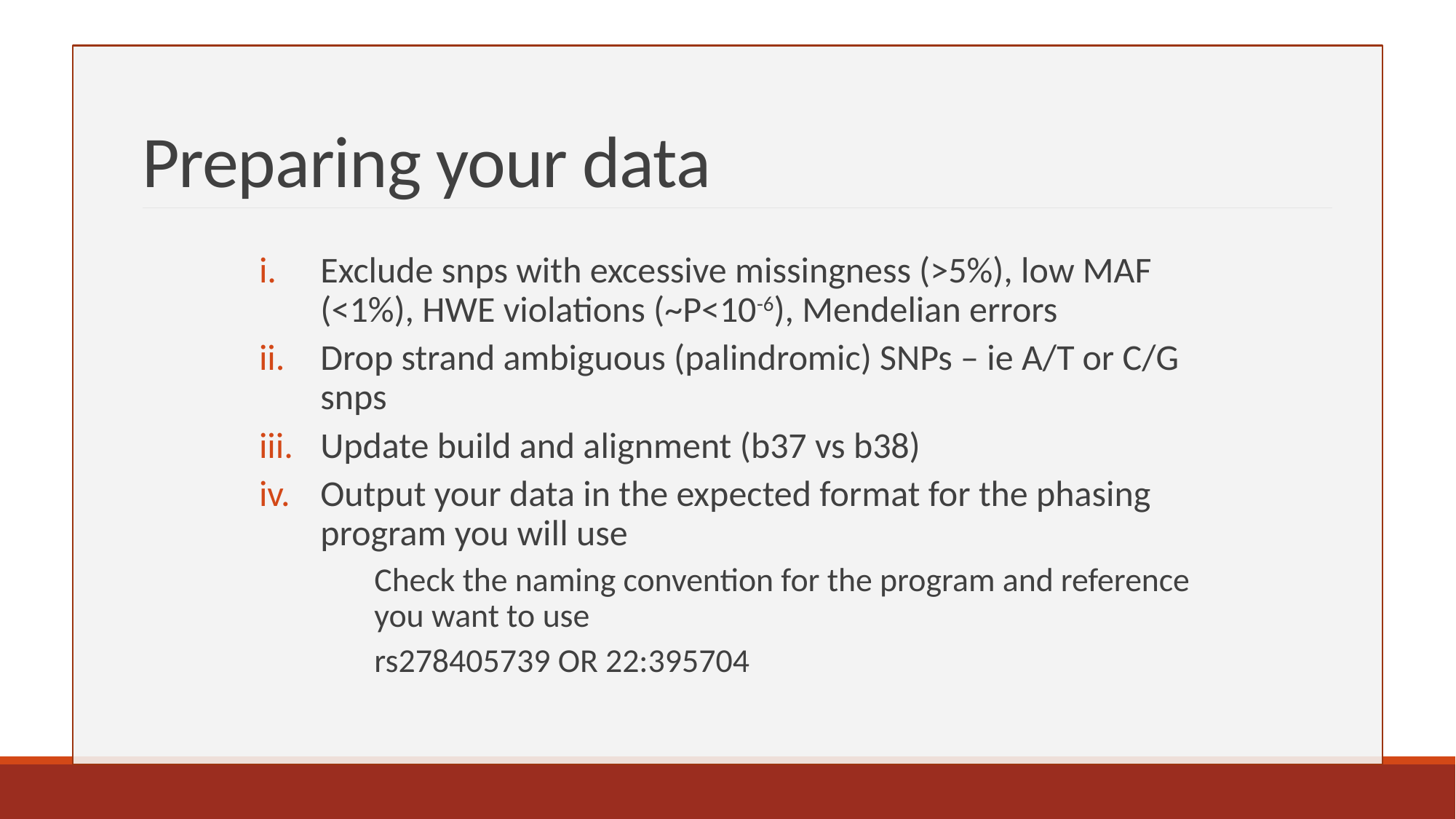

# Preparing your data
Exclude snps with excessive missingness (>5%), low MAF (<1%), HWE violations (~P<10-6), Mendelian errors
Drop strand ambiguous (palindromic) SNPs – ie A/T or C/G snps
Update build and alignment (b37 vs b38)
Output your data in the expected format for the phasing program you will use
Check the naming convention for the program and reference you want to use
rs278405739 OR 22:395704